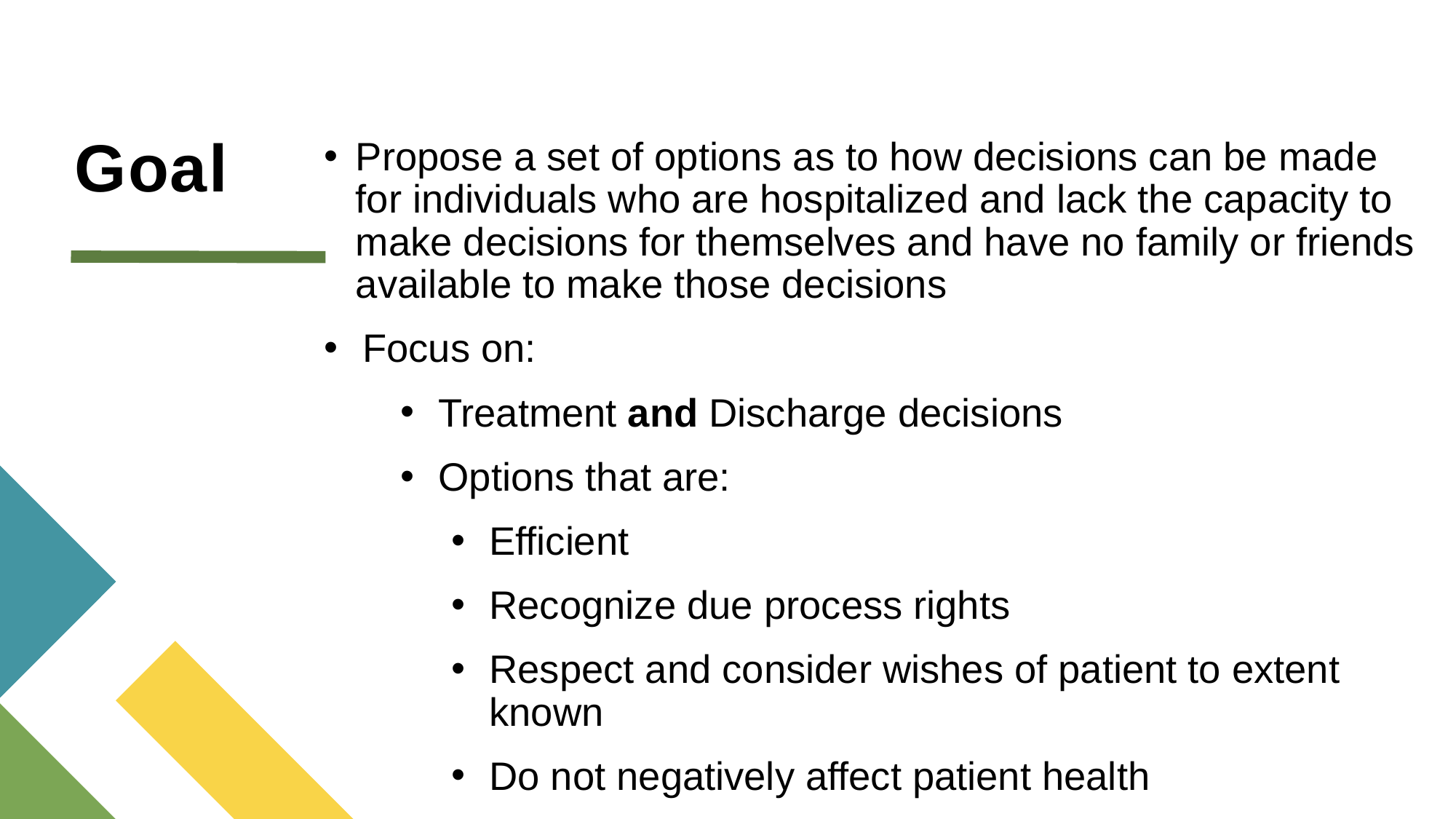

# Goal
Propose a set of options as to how decisions can be made for individuals who are hospitalized and lack the capacity to make decisions for themselves and have no family or friends available to make those decisions
Focus on:
Treatment and Discharge decisions
Options that are:
Efficient
Recognize due process rights
Respect and consider wishes of patient to extent known
Do not negatively affect patient health